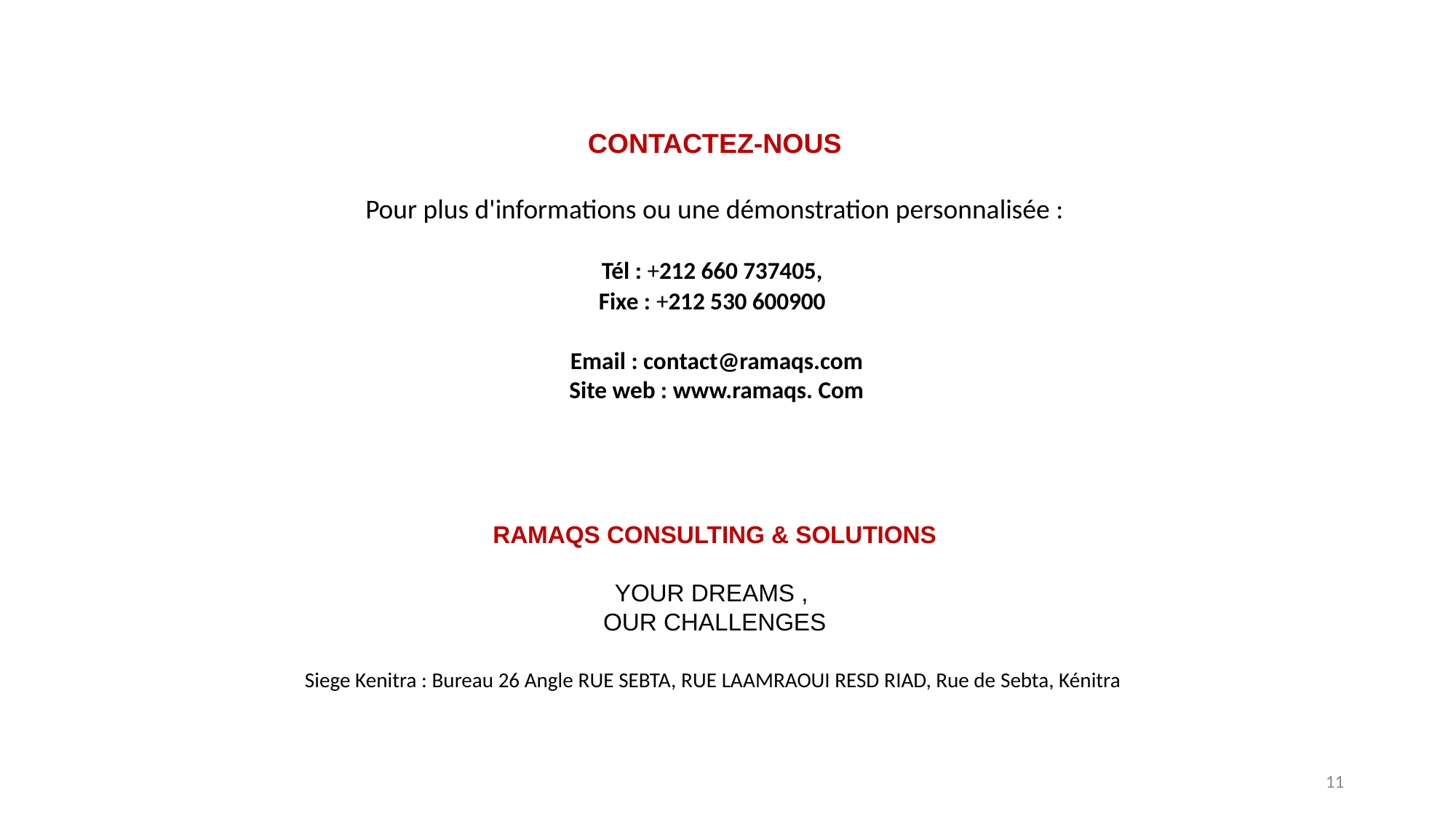

Contactez-nous

Pour plus d'informations ou une démonstration personnalisée :

Tél : +212 660 737405,
Fixe : +212 530 600900

Email : contact@ramaqs.com
Site web : www.ramaqs. Com

RAMAQS CONSULTING & SOLUTIONS

YOUR DREAMS ,
OUR CHALLENGES

Siege Kenitra : Bureau 26 Angle RUE SEBTA, RUE LAAMRAOUI RESD RIAD, Rue de Sebta, Kénitra

11